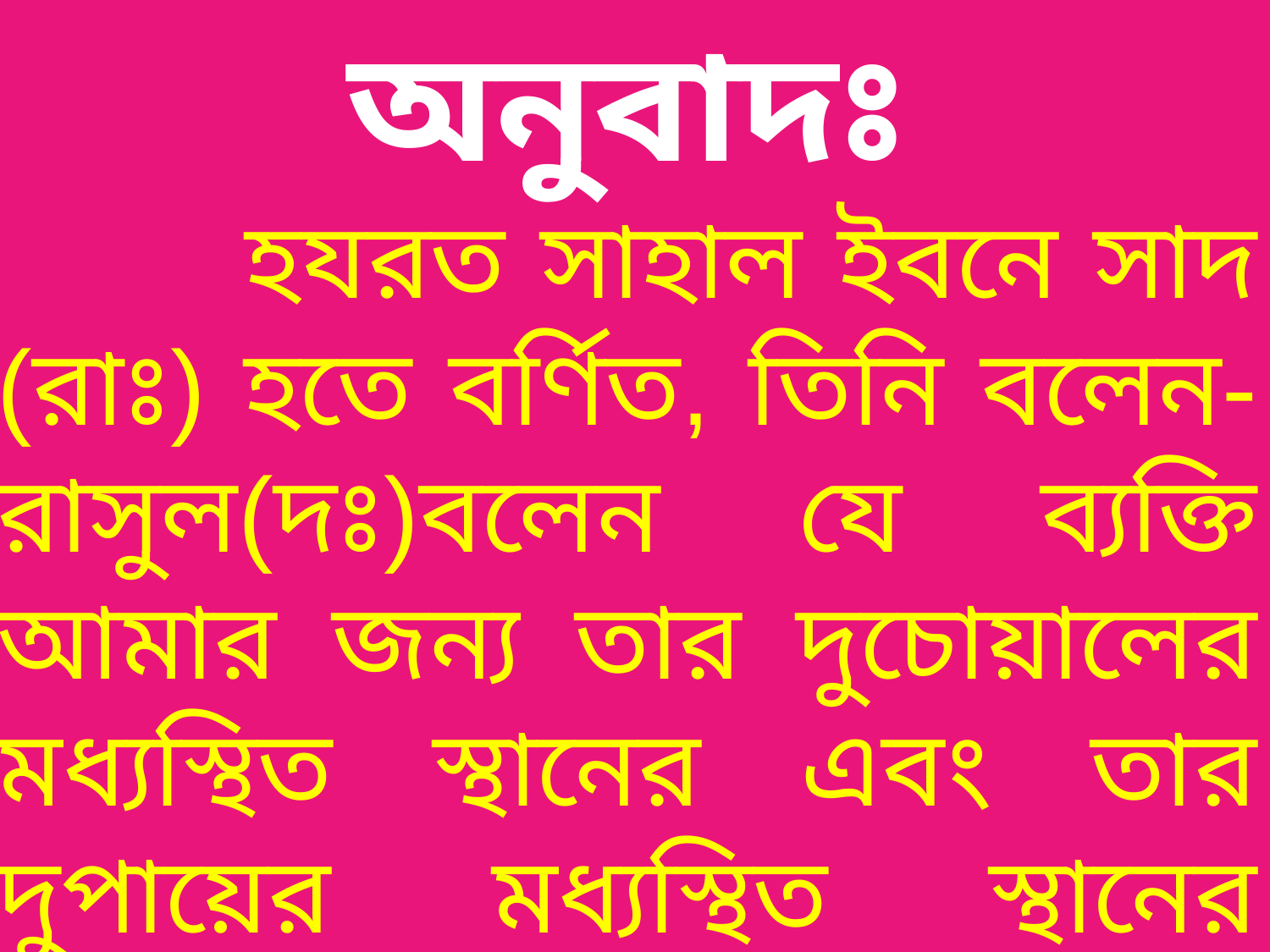

অনুবাদঃ
       হযরত সাহাল ইবনে সাদ (রাঃ) হতে বর্ণিত, তিনি বলেন- রাসুল(দঃ)বলেন যে ব্যক্তি আমার জন্য তার দুচোয়ালের মধ্যস্থিত স্থানের এবং তার দুপায়ের মধ্যস্থিত স্থানের যিম্মাদার হবে আমি তার জন্য বেহেশতের যিম্মাদার হব।